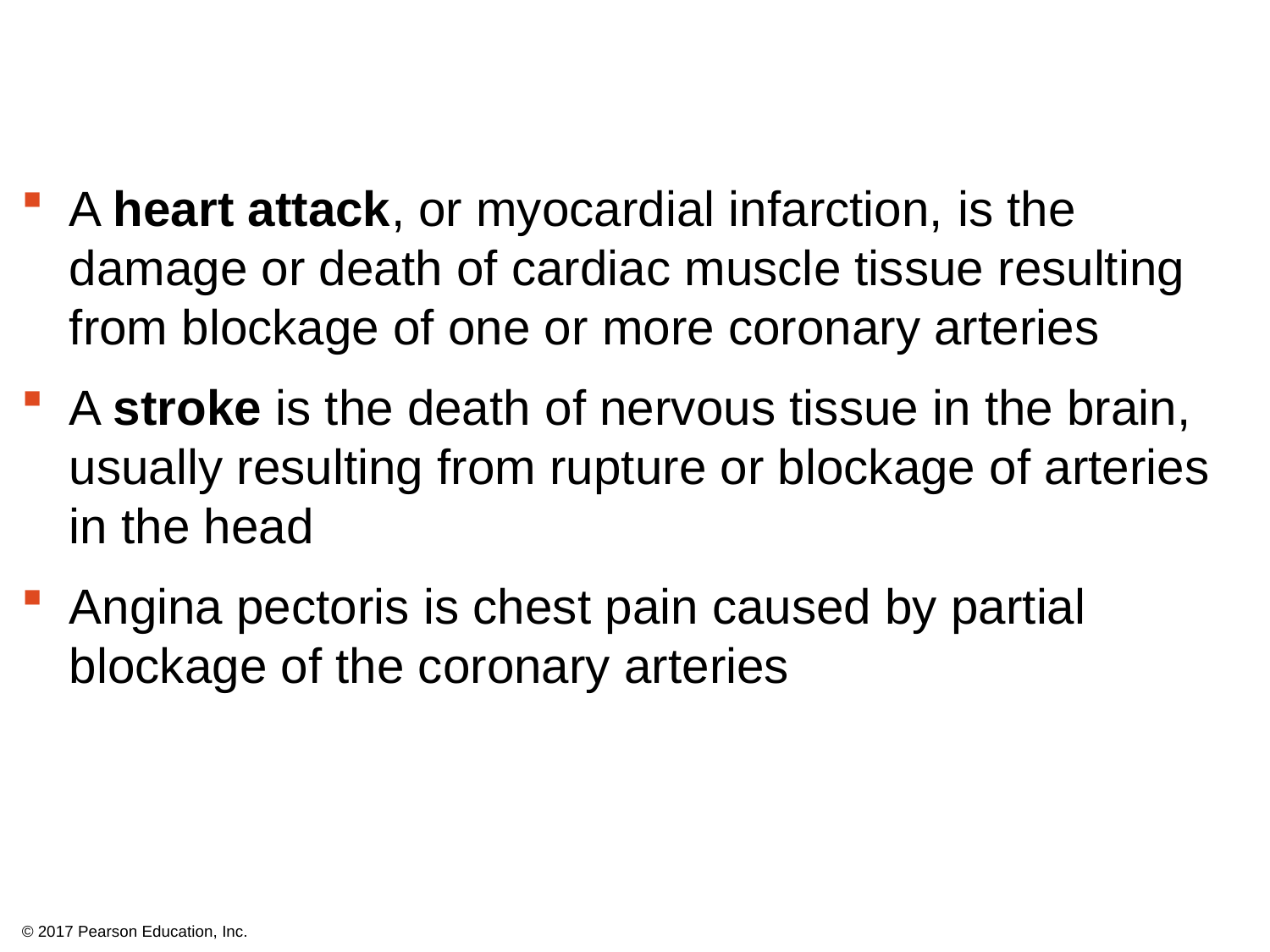

A heart attack, or myocardial infarction, is the damage or death of cardiac muscle tissue resulting from blockage of one or more coronary arteries
A stroke is the death of nervous tissue in the brain, usually resulting from rupture or blockage of arteries in the head
Angina pectoris is chest pain caused by partial blockage of the coronary arteries
© 2017 Pearson Education, Inc.